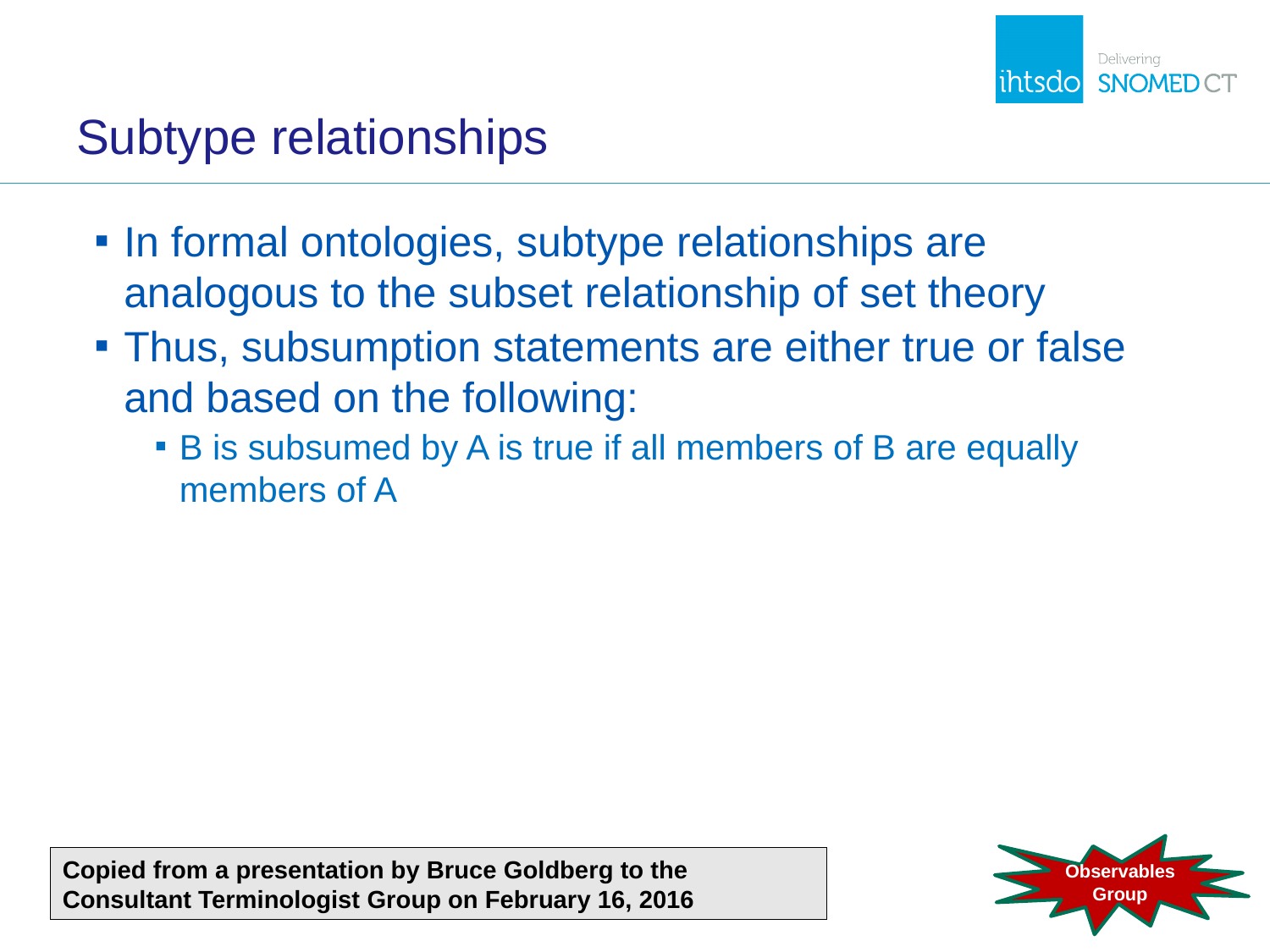

# Subtype relationships
In formal ontologies, subtype relationships are analogous to the subset relationship of set theory
Thus, subsumption statements are either true or false and based on the following:
B is subsumed by A is true if all members of B are equally members of A

Observables Group
Copied from a presentation by Bruce Goldberg to the Consultant Terminologist Group on February 16, 2016